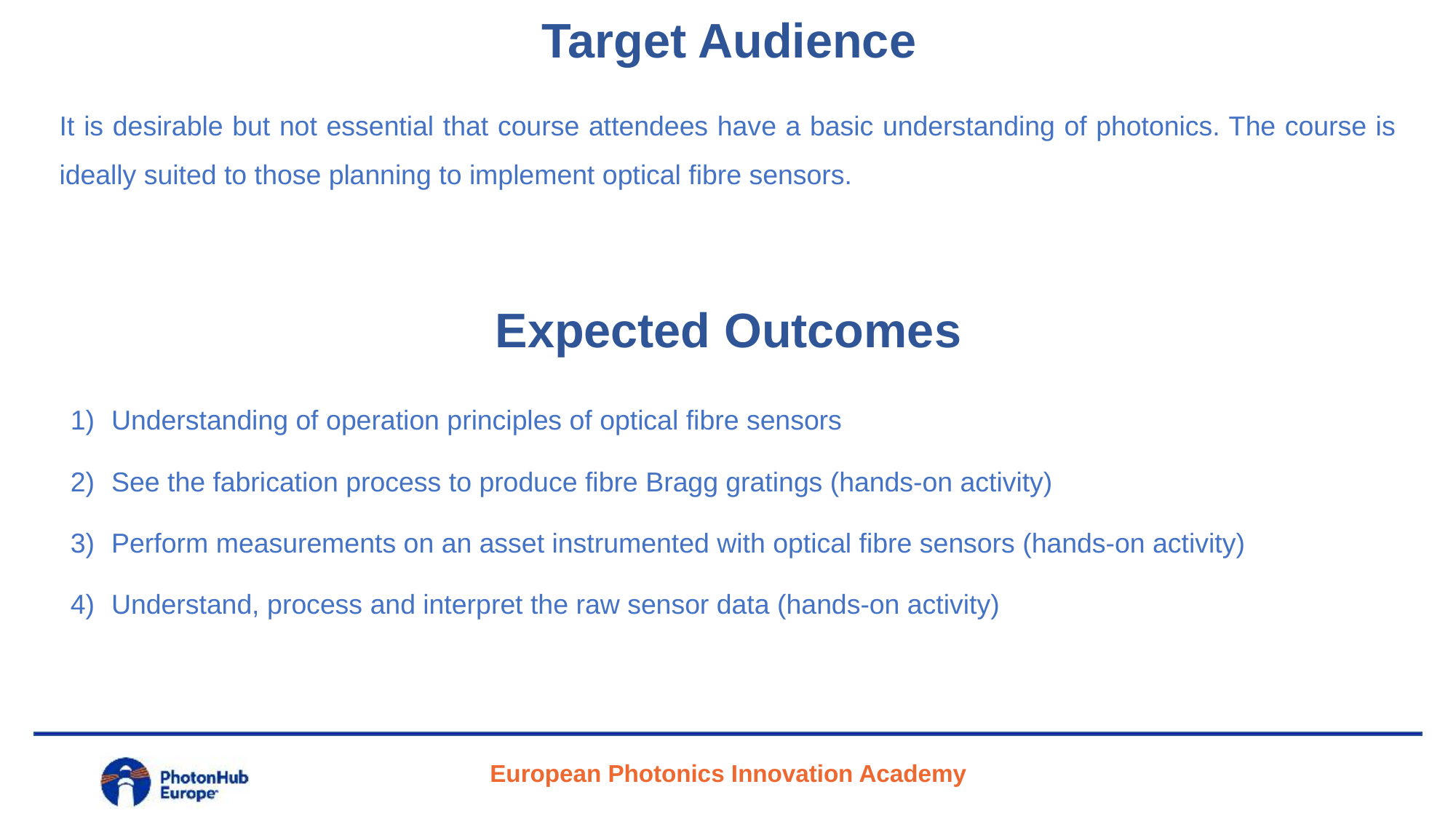

Target Audience
It is desirable but not essential that course attendees have a basic understanding of photonics. The course is ideally suited to those planning to implement optical fibre sensors.
Expected Outcomes
Understanding of operation principles of optical fibre sensors
See the fabrication process to produce fibre Bragg gratings (hands-on activity)
Perform measurements on an asset instrumented with optical fibre sensors (hands-on activity)
Understand, process and interpret the raw sensor data (hands-on activity)

European Photonics Innovation Academy